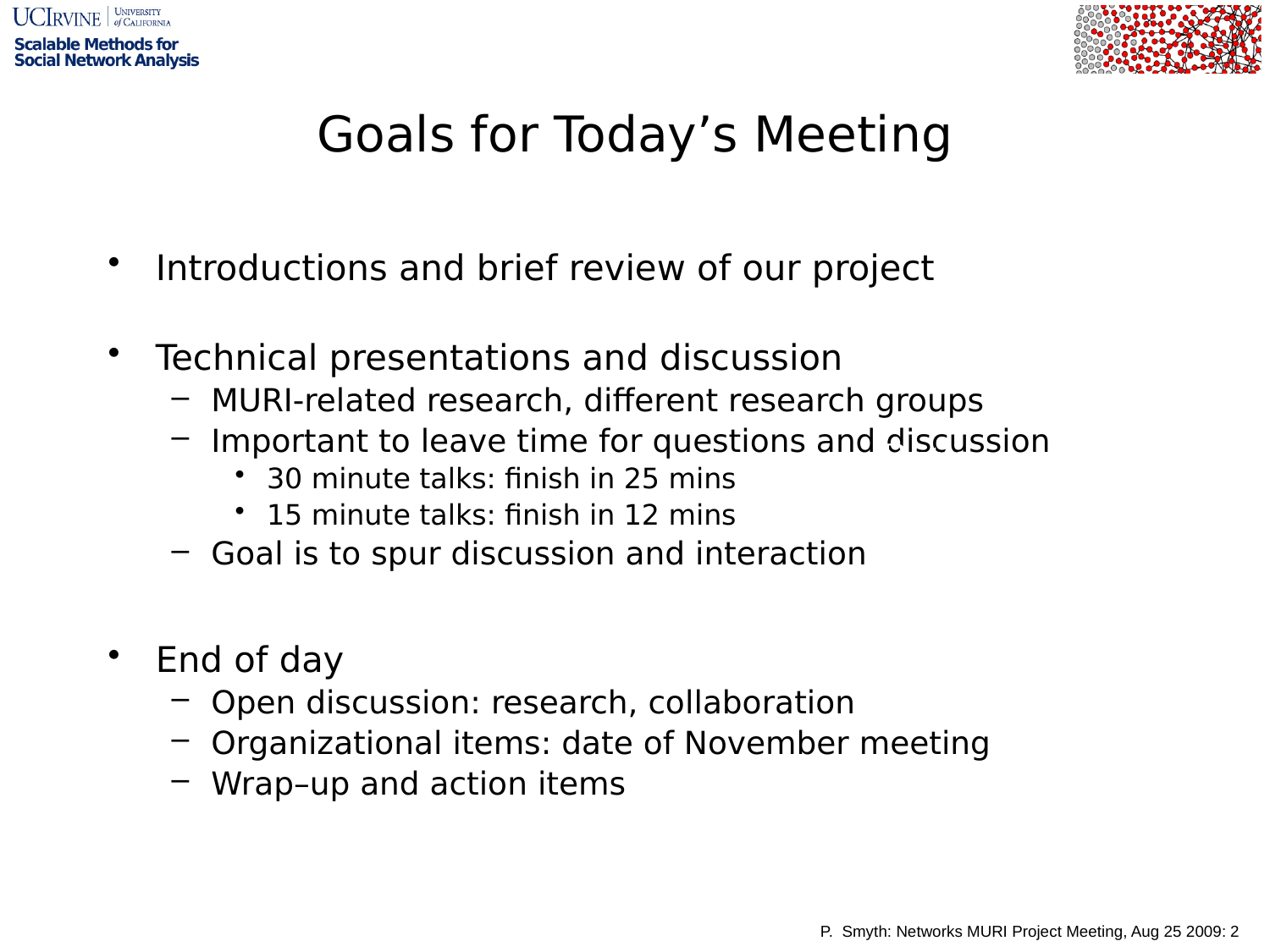

# Goals for Today’s Meeting
Introductions and brief review of our project

Technical presentations and discussion
MURI-related research, different research groups
Important to leave time for questions and discussion
30 minute talks: finish in 25 mins
15 minute talks: finish in 12 mins
Goal is to spur discussion and interaction

End of day
Open discussion: research, collaboration
Organizational items: date of November meeting
Wrap–up and action items
Butts